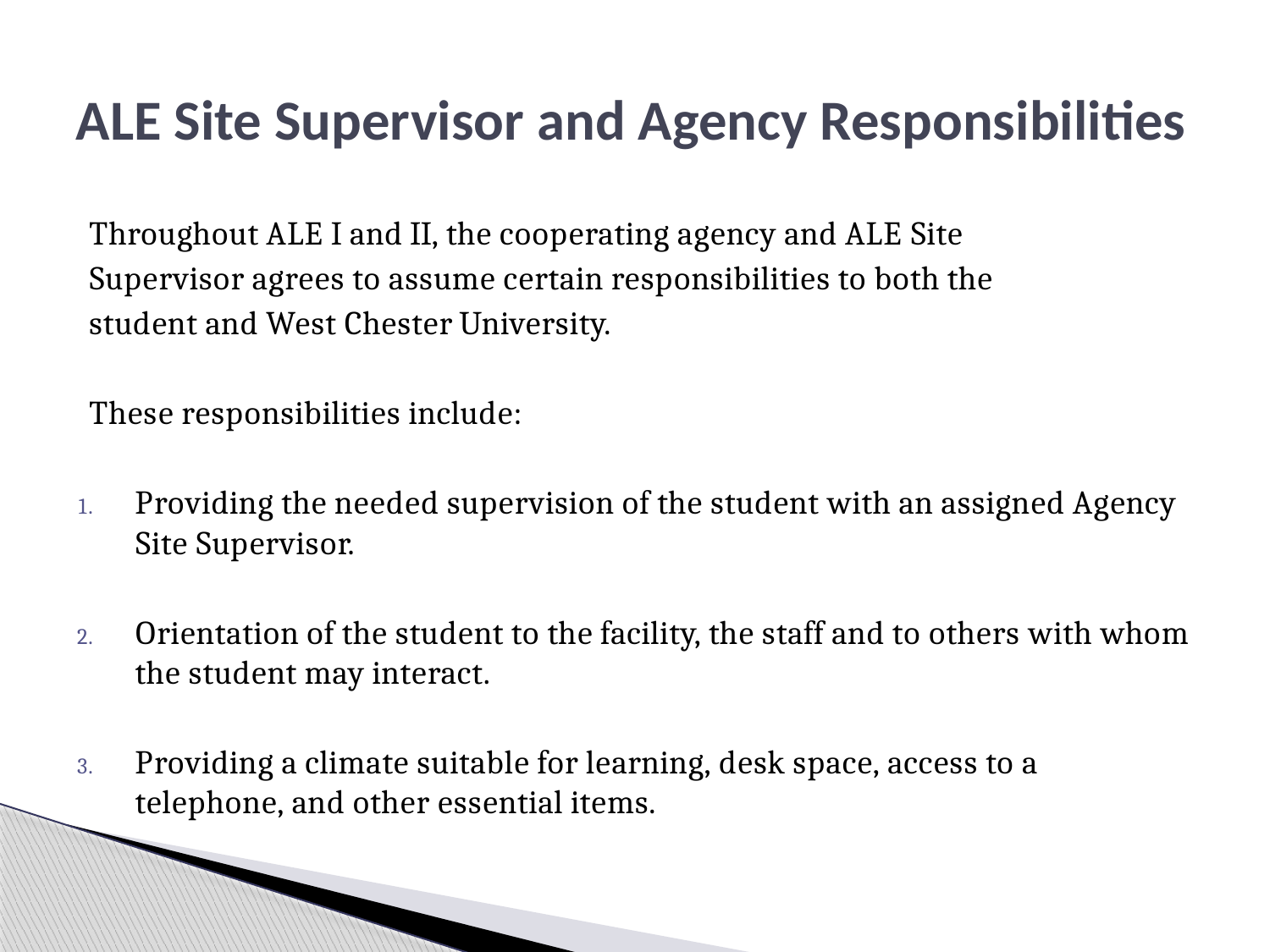

# ALE Site Supervisor and Agency Responsibilities
Throughout ALE I and II, the cooperating agency and ALE Site
Supervisor agrees to assume certain responsibilities to both the
student and West Chester University.

These responsibilities include:

Providing the needed supervision of the student with an assigned Agency Site Supervisor.

Orientation of the student to the facility, the staff and to others with whom the student may interact.

Providing a climate suitable for learning, desk space, access to a telephone, and other essential items.